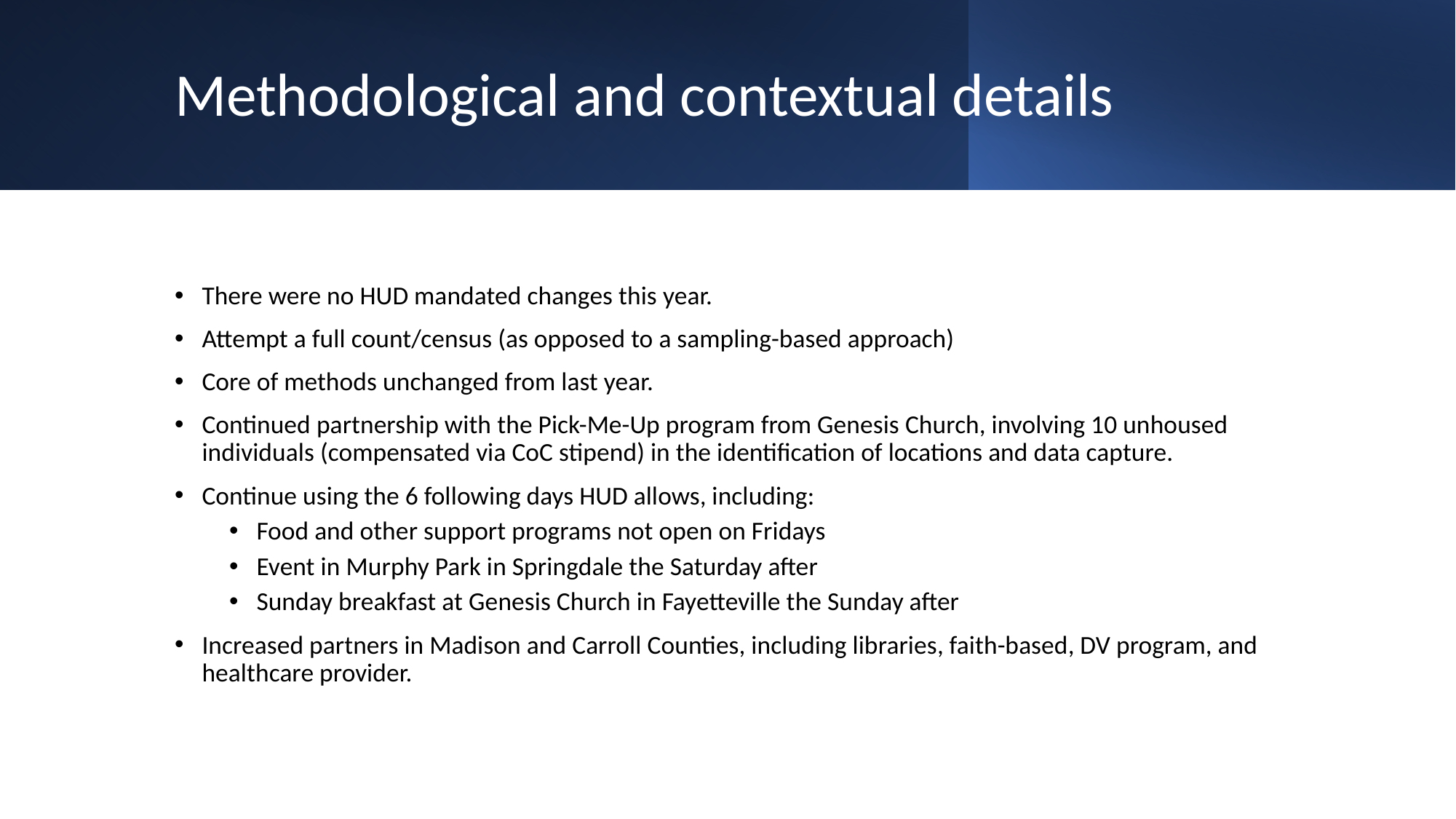

# Methodological and contextual details
There were no HUD mandated changes this year.
Attempt a full count/census (as opposed to a sampling-based approach)
Core of methods unchanged from last year.
Continued partnership with the Pick-Me-Up program from Genesis Church, involving 10 unhoused individuals (compensated via CoC stipend) in the identification of locations and data capture.
Continue using the 6 following days HUD allows, including:
Food and other support programs not open on Fridays
Event in Murphy Park in Springdale the Saturday after
Sunday breakfast at Genesis Church in Fayetteville the Sunday after
Increased partners in Madison and Carroll Counties, including libraries, faith-based, DV program, and healthcare provider.